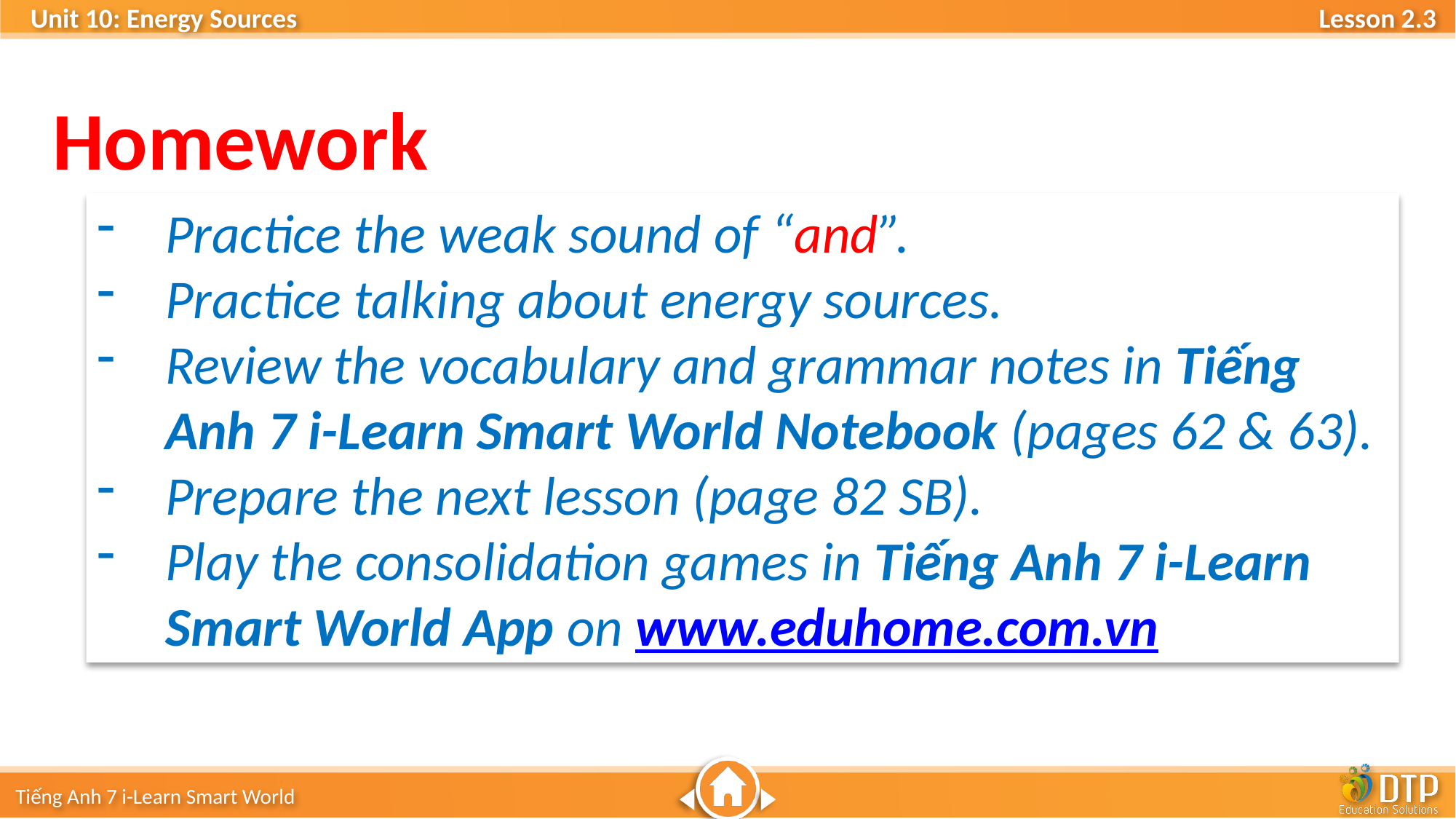

Homework
Practice the weak sound of “and”.
Practice talking about energy sources.
Review the vocabulary and grammar notes in Tiếng Anh 7 i-Learn Smart World Notebook (pages 62 & 63).
Prepare the next lesson (page 82 SB).
Play the consolidation games in Tiếng Anh 7 i-Learn Smart World App on www.eduhome.com.vn